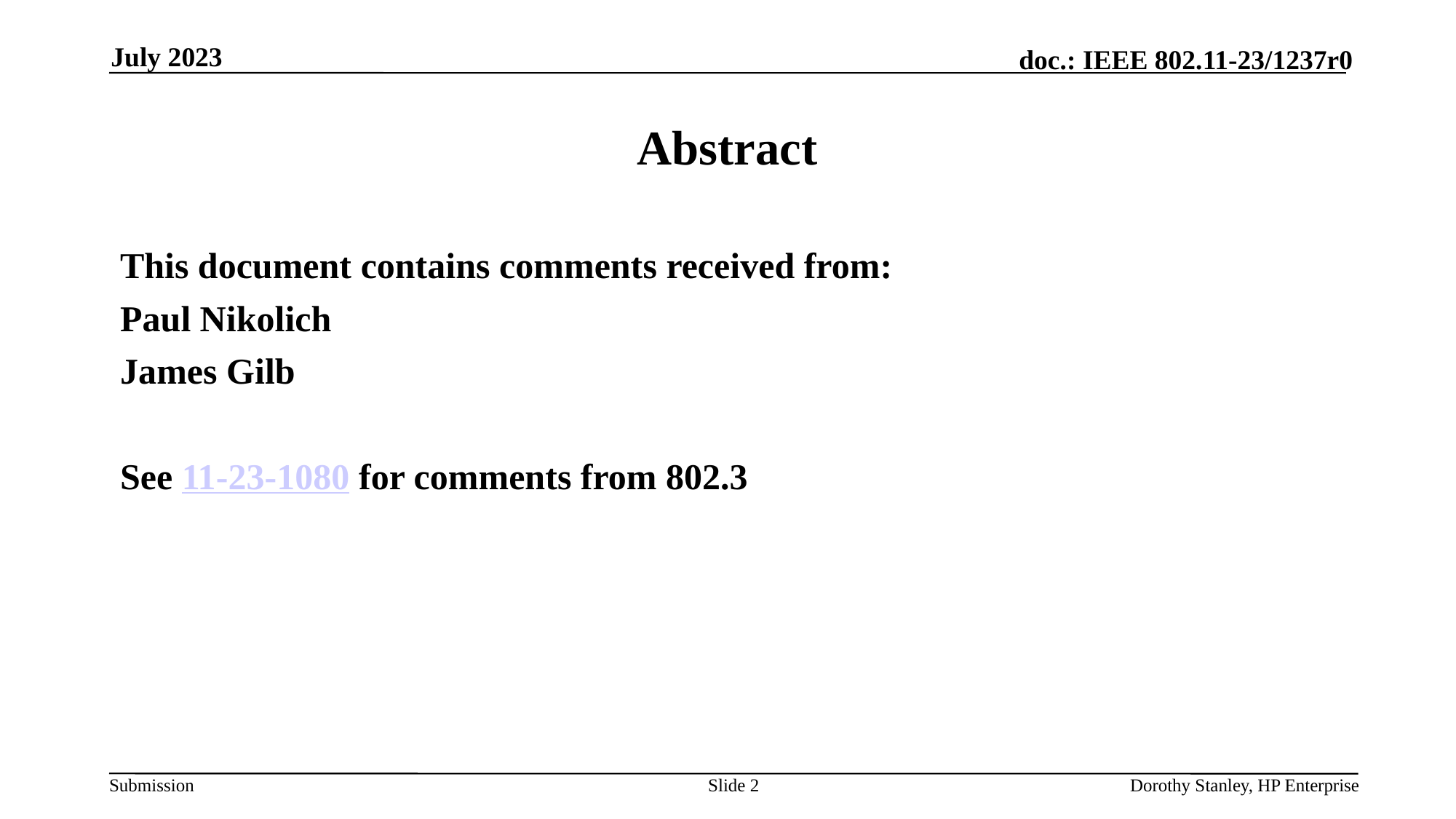

July 2023
# Abstract
This document contains comments received from:
Paul Nikolich
James Gilb

See 11-23-1080 for comments from 802.3
Slide 2
Dorothy Stanley, HP Enterprise